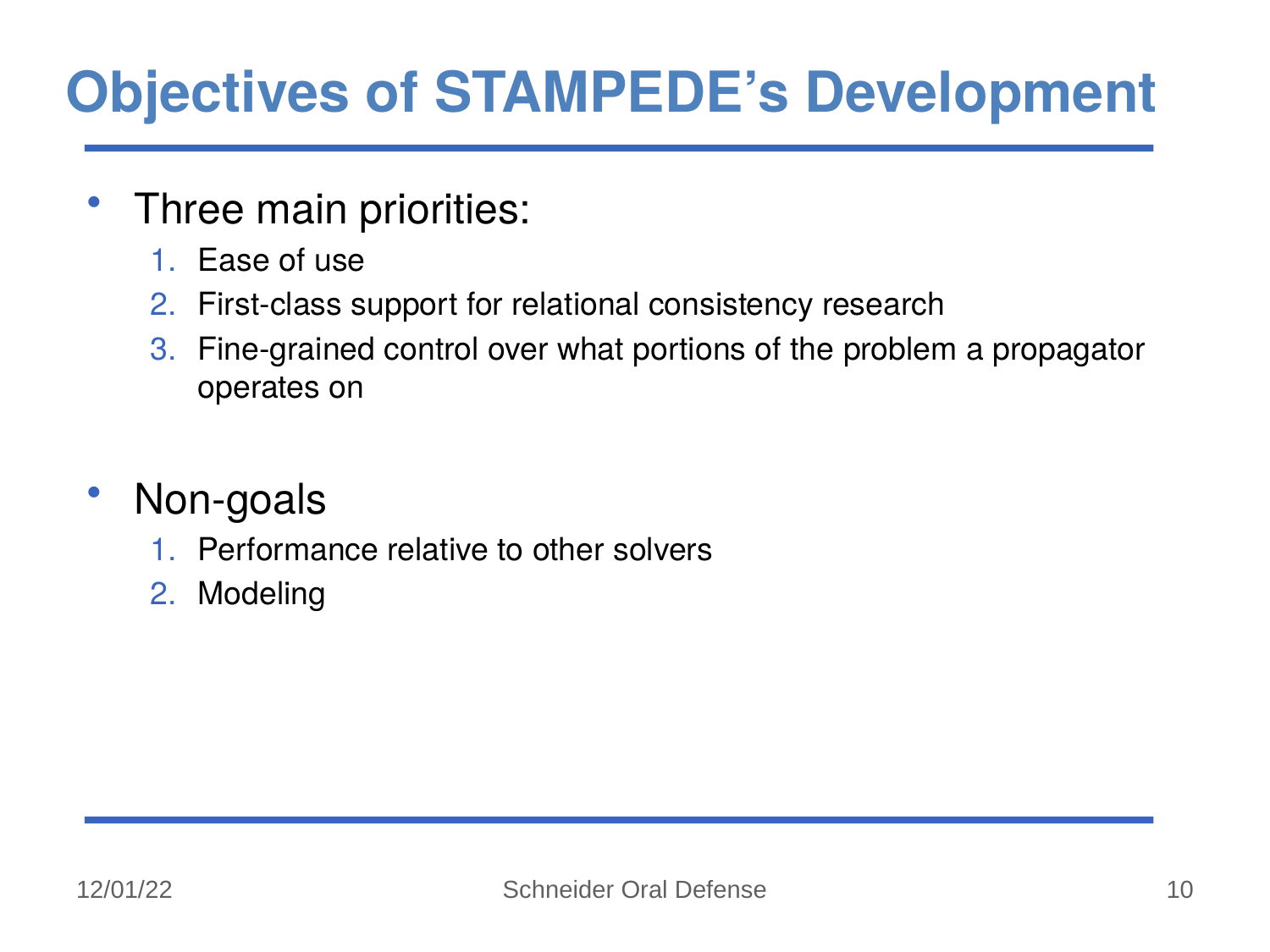

# Objectives of Stampede’s Development
Three main priorities:
Ease of use
First-class support for relational consistency research
Fine-grained control over what portions of the problem a propagator operates on

Non-goals
Performance relative to other solvers
Modeling

12/01/22
Schneider Oral Defense
10